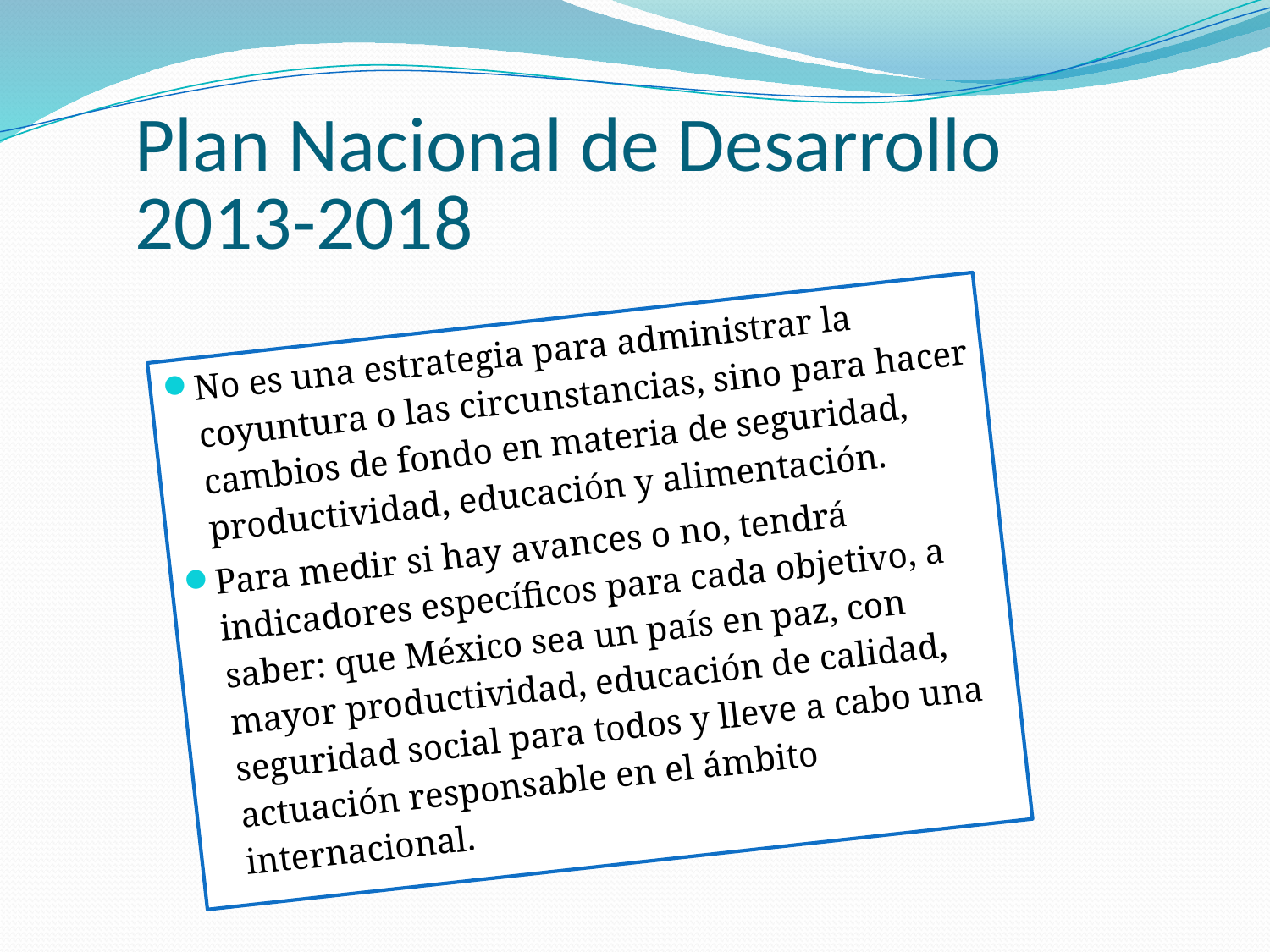

# Plan Nacional de Desarrollo 2013-2018
No es una estrategia para administrar la coyuntura o las circunstancias, sino para hacer cambios de fondo en materia de seguridad, productividad, educación y alimentación.
Para medir si hay avances o no, tendrá indicadores específicos para cada objetivo, a saber: que México sea un país en paz, con mayor productividad, educación de calidad, seguridad social para todos y lleve a cabo una actuación responsable en el ámbito internacional.